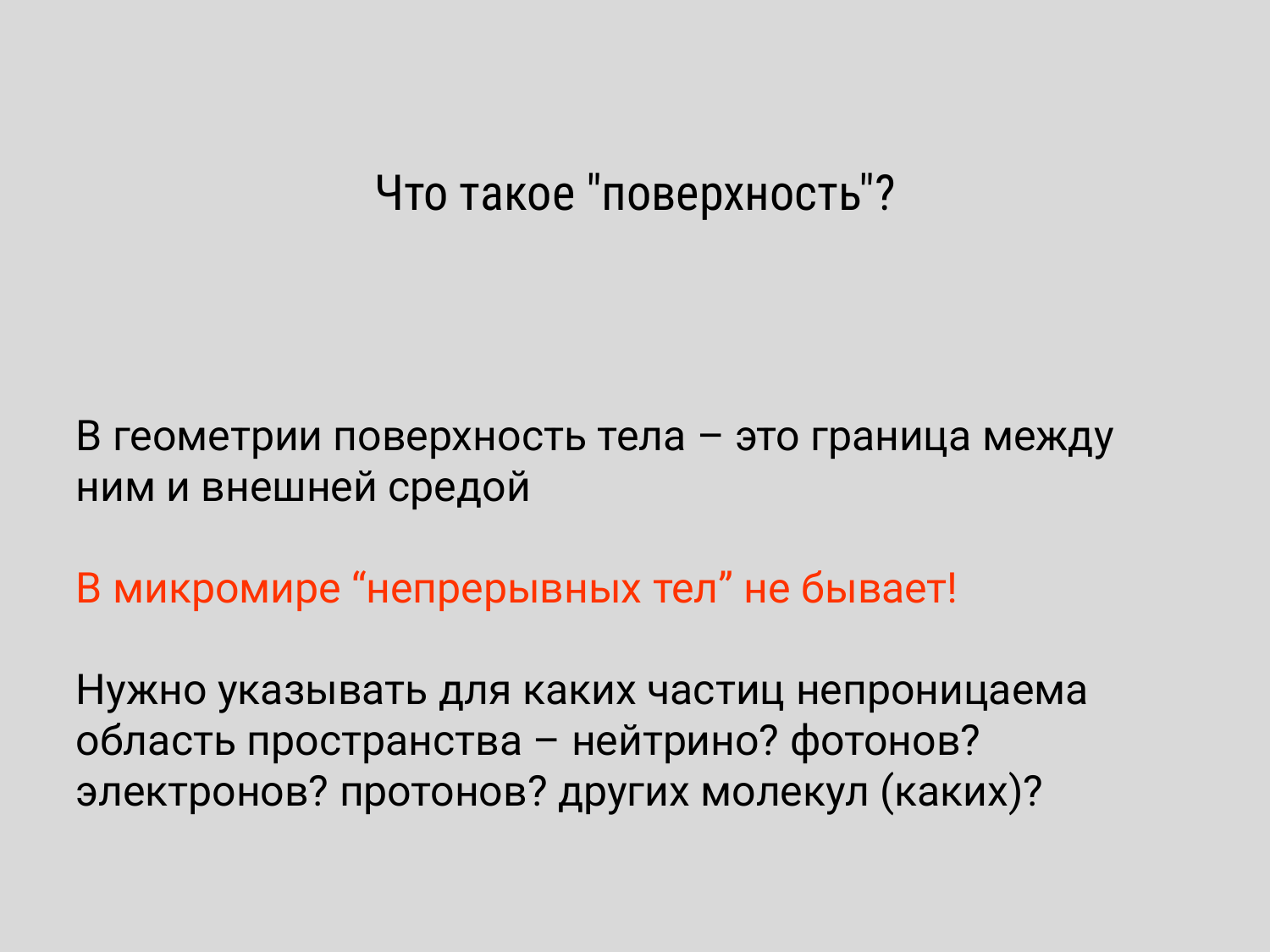

Что такое "поверхность"?
В геометрии поверхность тела – это граница между ним и внешней средой

В микромире “непрерывных тел” не бывает!
Нужно указывать для каких частиц непроницаема область пространства – нейтрино? фотонов? электронов? протонов? других молекул (каких)?